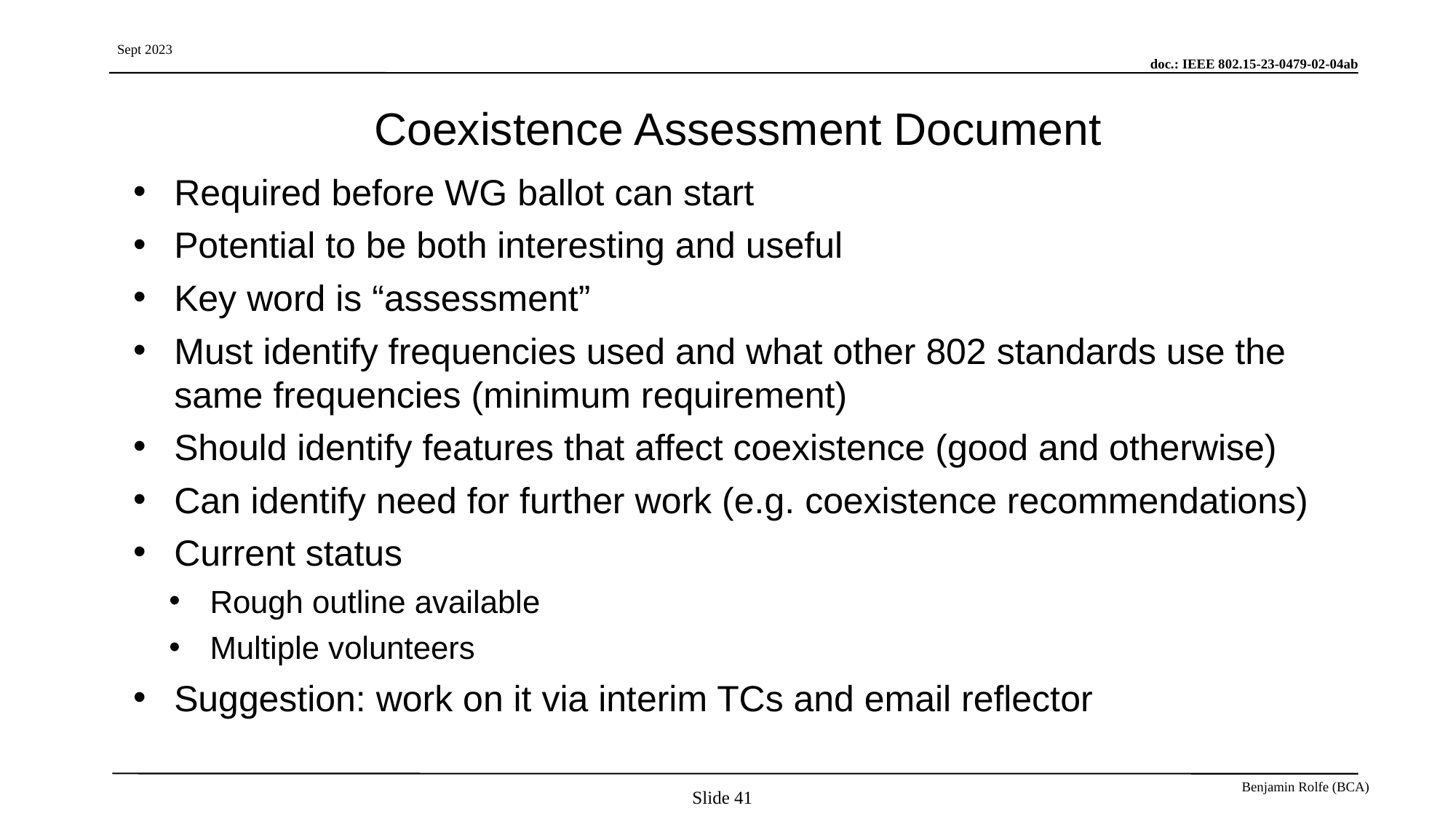

# Coexistence Assessment Document
Required before WG ballot can start
Potential to be both interesting and useful
Key word is “assessment”
Must identify frequencies used and what other 802 standards use the same frequencies (minimum requirement)
Should identify features that affect coexistence (good and otherwise)
Can identify need for further work (e.g. coexistence recommendations)
Current status
Rough outline available
Multiple volunteers
Suggestion: work on it via interim TCs and email reflector

Slide 41